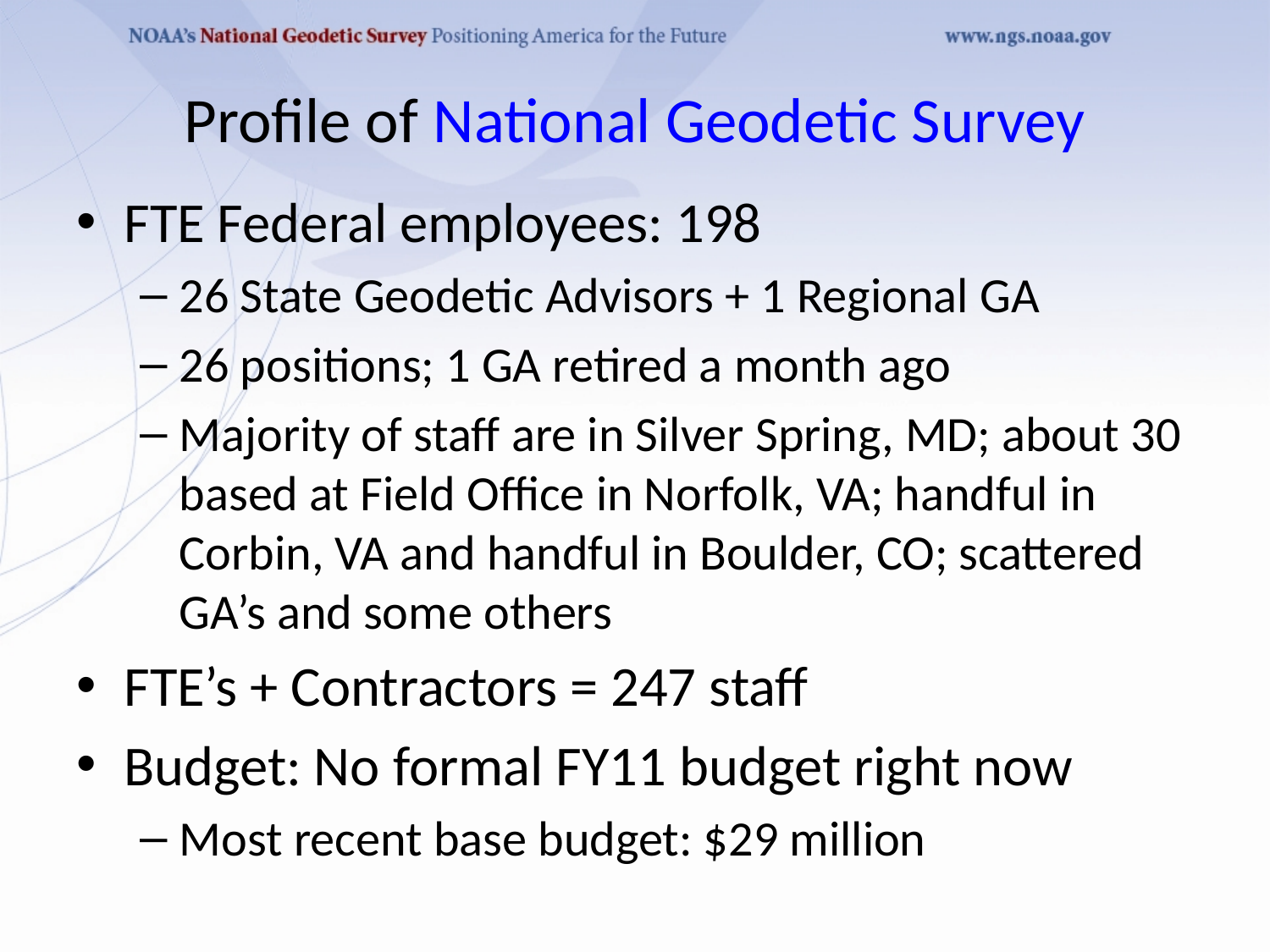

# Profile of National Geodetic Survey
FTE Federal employees: 198
26 State Geodetic Advisors + 1 Regional GA
26 positions; 1 GA retired a month ago
Majority of staff are in Silver Spring, MD; about 30 based at Field Office in Norfolk, VA; handful in Corbin, VA and handful in Boulder, CO; scattered GA’s and some others
FTE’s + Contractors = 247 staff
Budget: No formal FY11 budget right now
Most recent base budget: $29 million